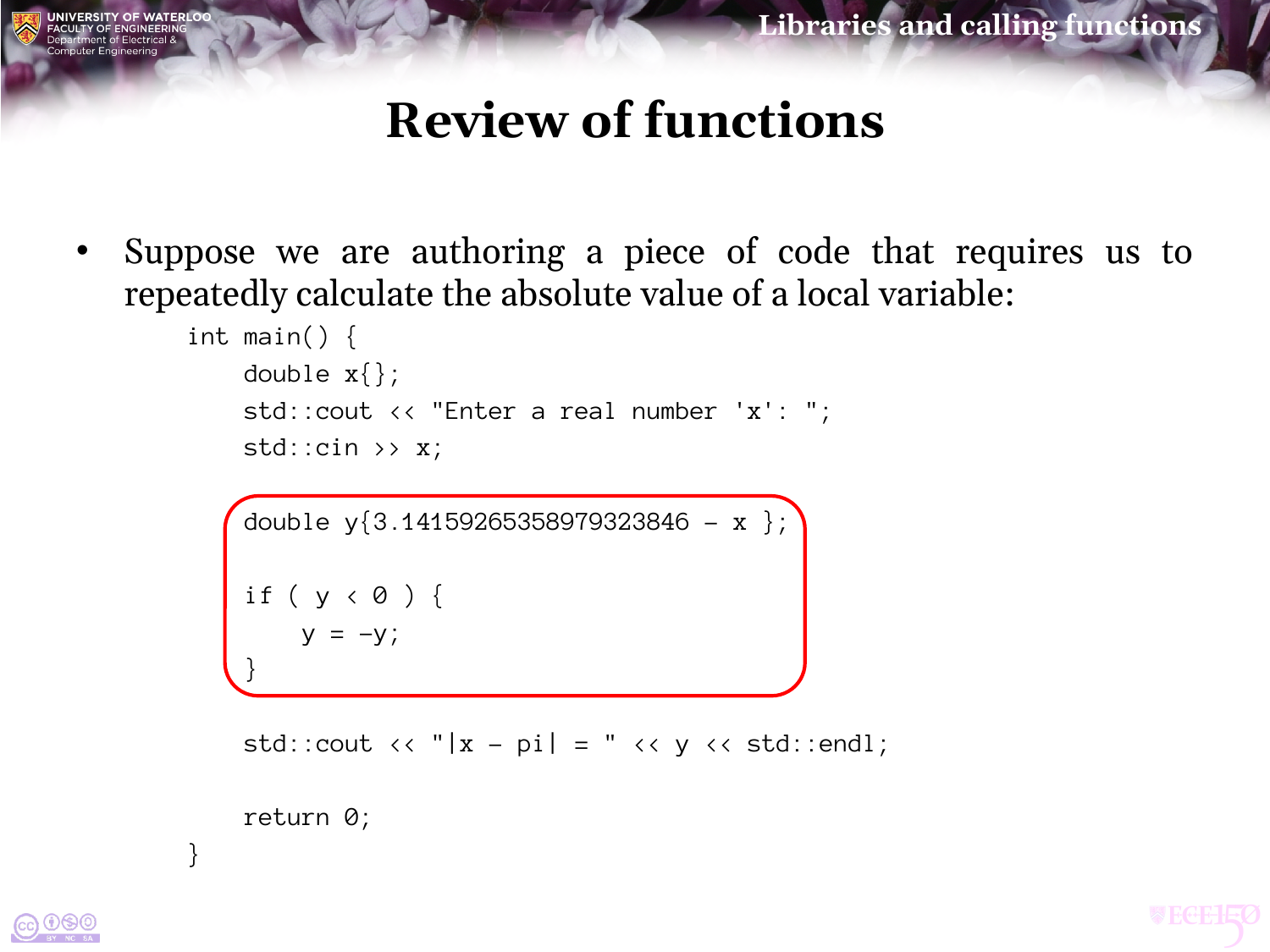

# Review of functions
Suppose we are authoring a piece of code that requires us to repeatedly calculate the absolute value of a local variable:
int main() {
    double x{};
    std::cout << "Enter a real number 'x': ";
    std::cin >> x;

    double y{3.14159265358979323846 - x };

    if ( y < 0 ) {
        y = -y;
    }

    std::cout << "|x - pi| = " << y << std::endl;

    return 0;
}